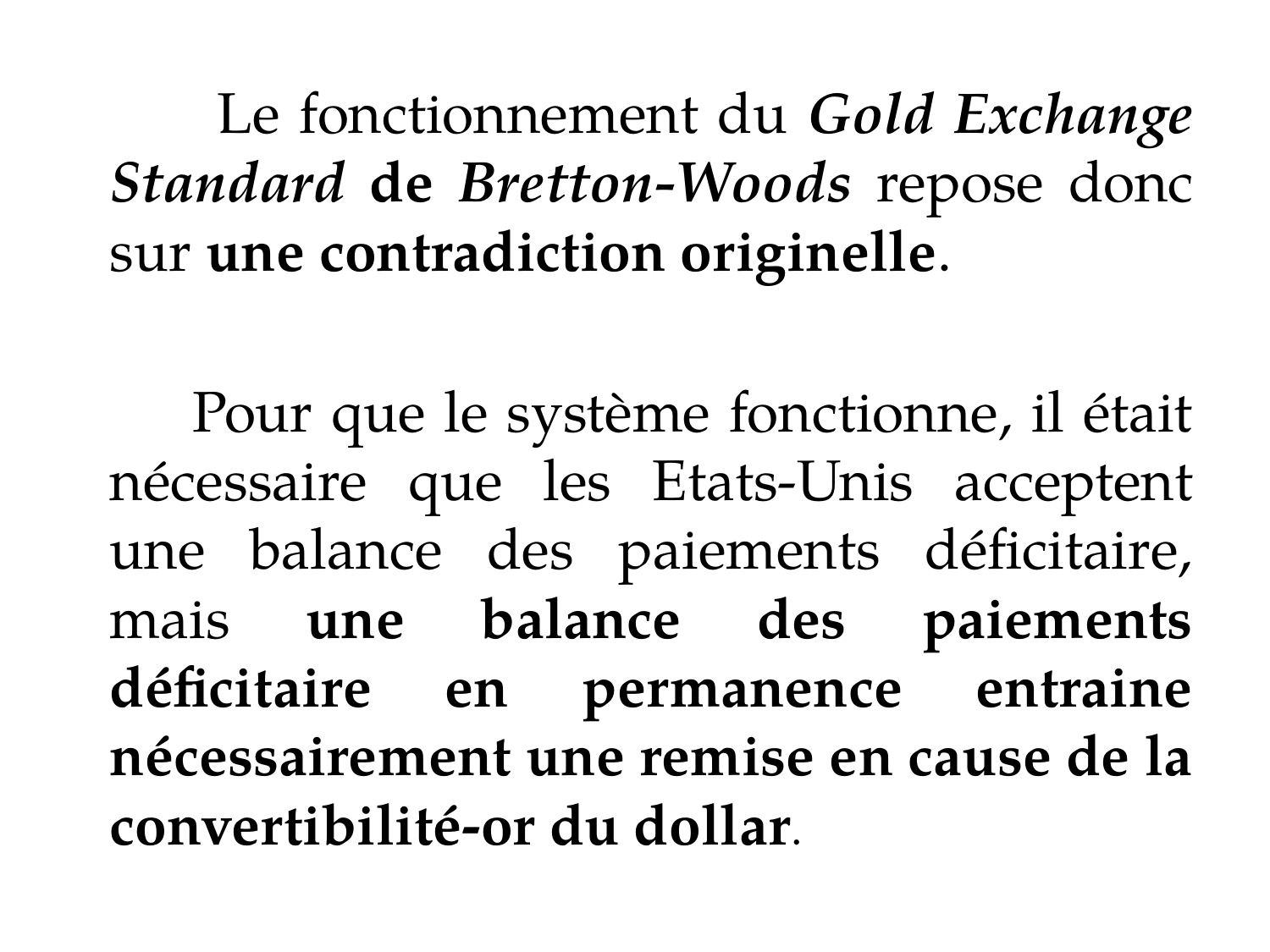

#
        Le fonctionnement du Gold Exchange Standard de Bretton-Woods repose donc sur une contradiction originelle.

       Pour que le système fonctionne, il était nécessaire que les Etats-Unis acceptent une balance des paiements déficitaire, mais une balance des paiements déficitaire en permanence entraine nécessairement une remise en cause de la convertibilité-or du dollar.